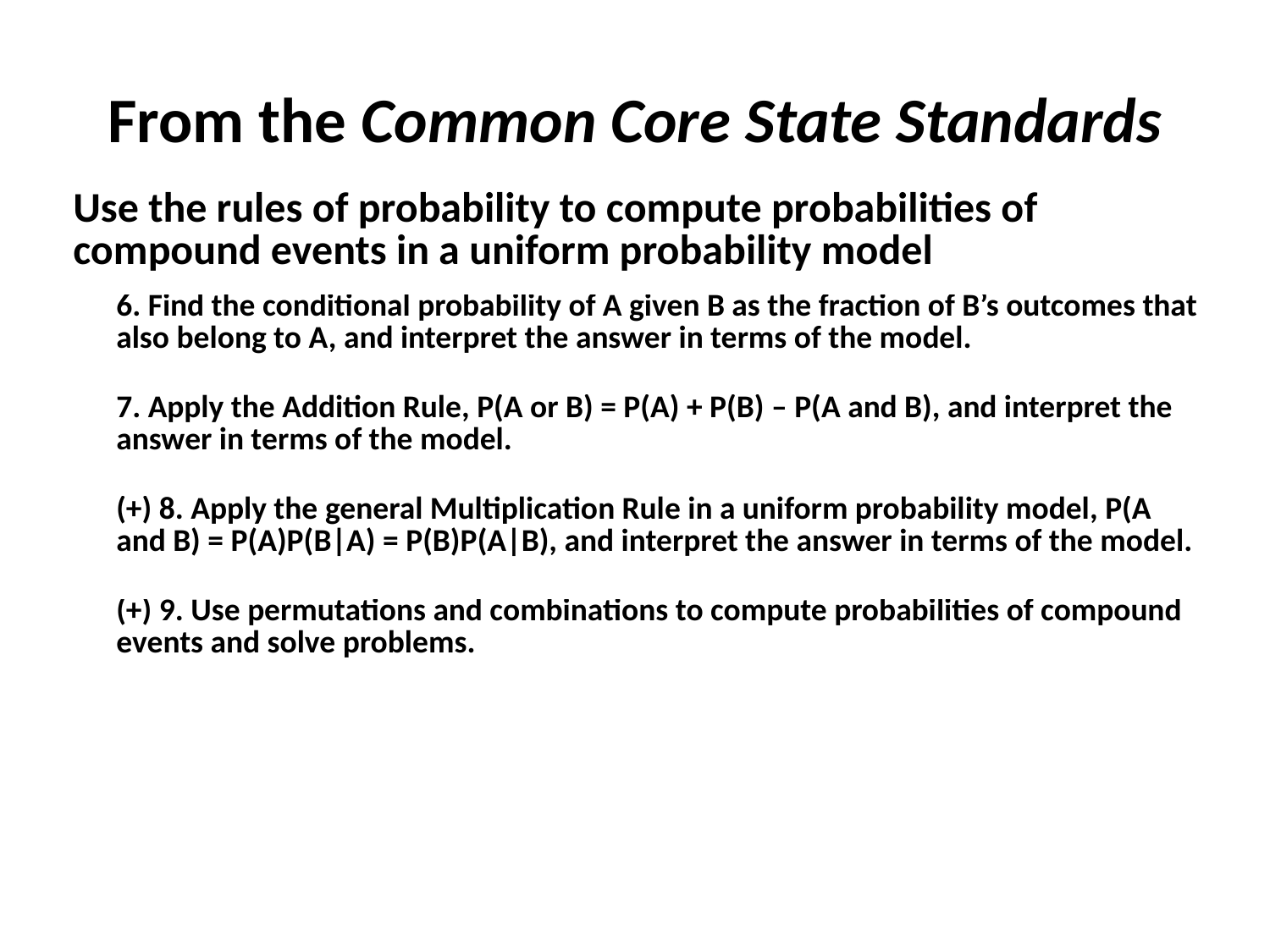

# From the Common Core State Standards
| Use the rules of probability to compute probabilities of compound events in a uniform probability model |  |
| --- | --- |
|  | 6. Find the conditional probability of A given B as the fraction of B’s outcomes that also belong to A, and interpret the answer in terms of the model. |
|  | 7. Apply the Addition Rule, P(A or B) = P(A) + P(B) – P(A and B), and interpret the answer in terms of the model. |
|  | (+) 8. Apply the general Multiplication Rule in a uniform probability model, P(A and B) = P(A)P(B|A) = P(B)P(A|B), and interpret the answer in terms of the model. |
|  | (+) 9. Use permutations and combinations to compute probabilities of compound events and solve problems. |